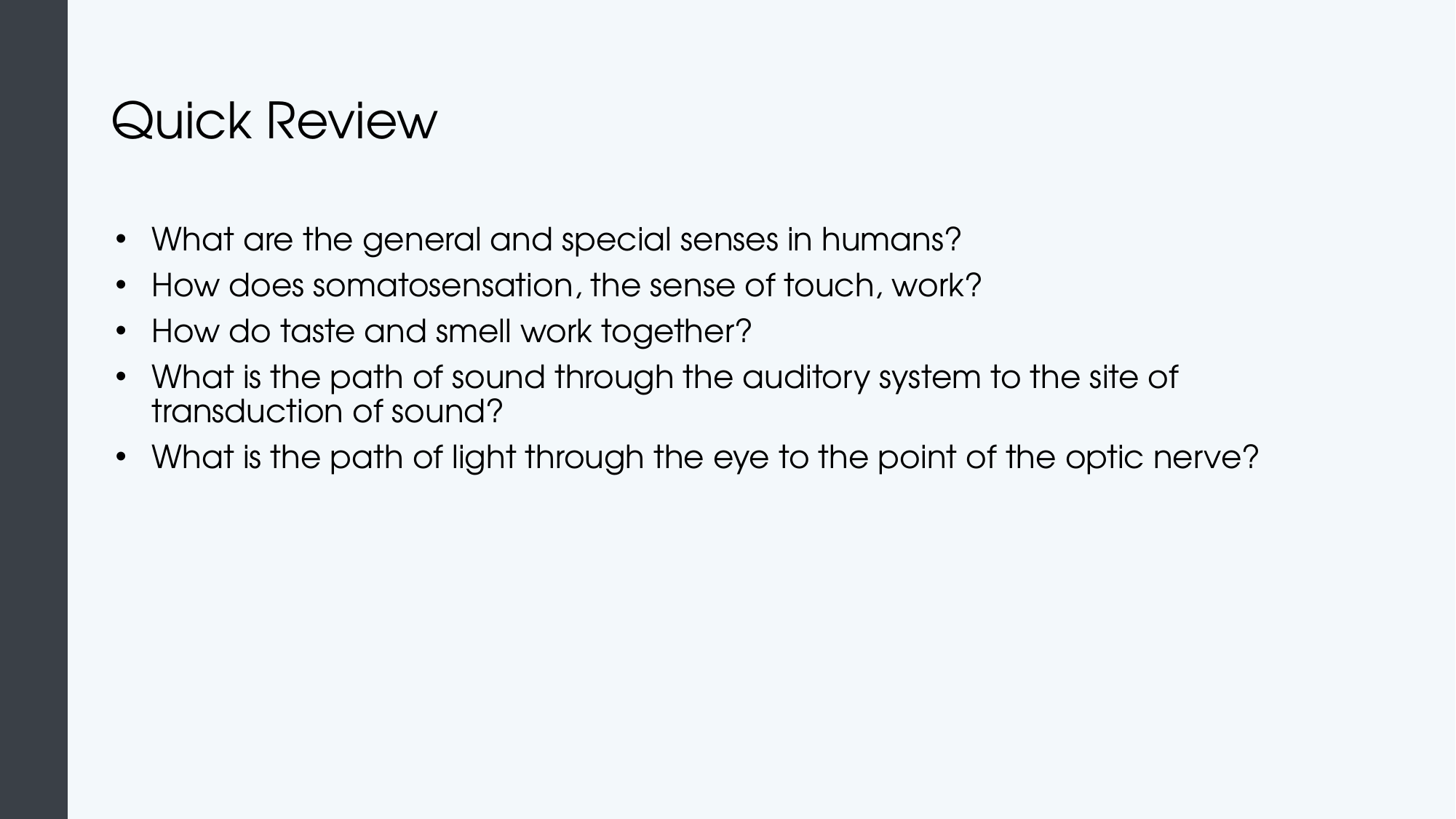

# Quick Review
What are the general and special senses in humans?
How does somatosensation, the sense of touch, work?
How do taste and smell work together?
What is the path of sound through the auditory system to the site of transduction of sound?
What is the path of light through the eye to the point of the optic nerve?